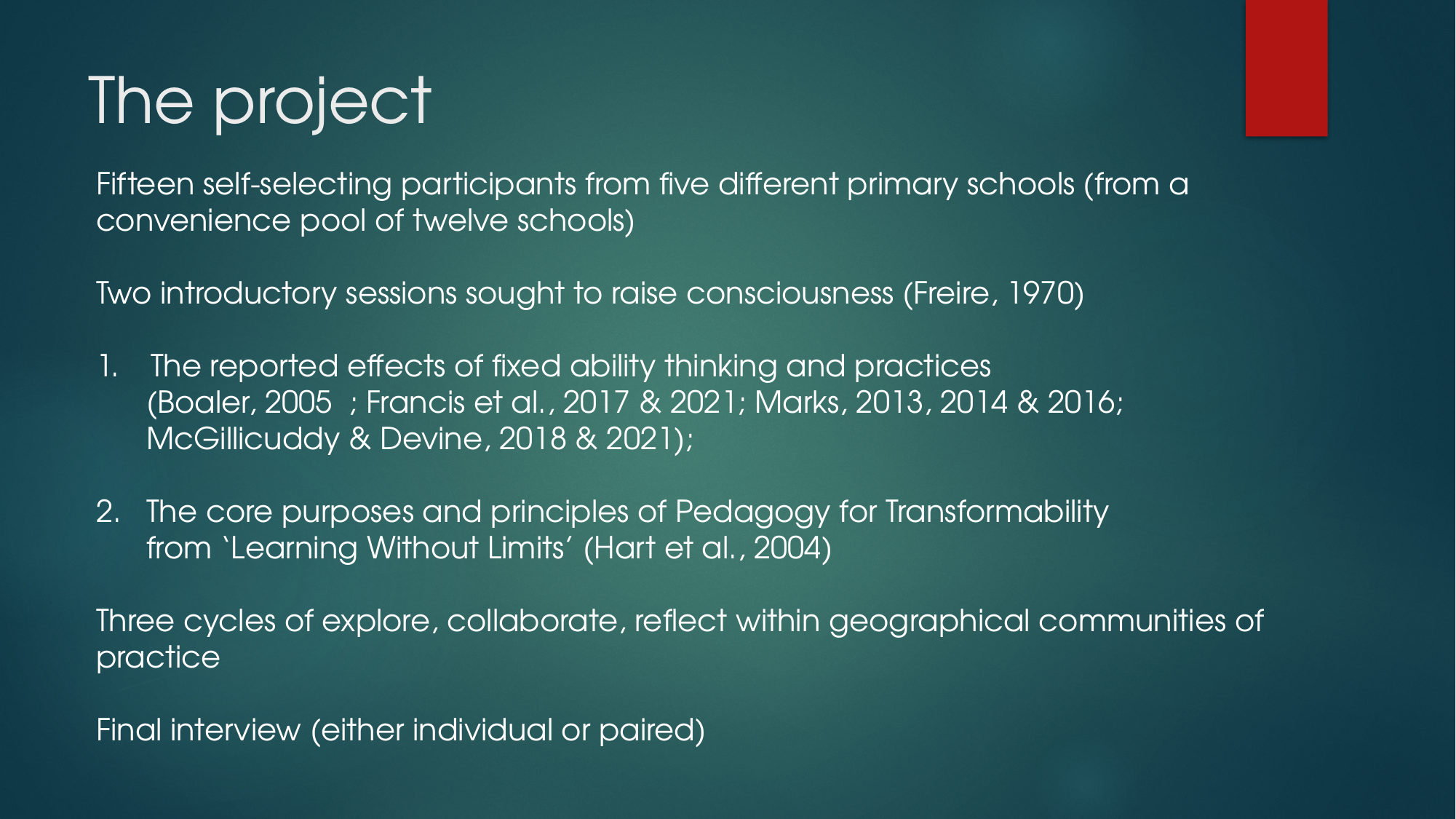

# The project
Fifteen self-selecting participants from five different primary schools (from a convenience pool of twelve schools)

Two introductory sessions sought to raise consciousness (Freire, 1970)

The reported effects of fixed ability thinking and practices
      (Boaler, 2005  ; Francis et al., 2017 & 2021; Marks, 2013, 2014 & 2016;
      McGillicuddy & Devine, 2018 & 2021);

2.   The core purposes and principles of Pedagogy for Transformability
      from ‘Learning Without Limits’ (Hart et al., 2004)

Three cycles of explore, collaborate, reflect within geographical communities of practice

Final interview (either individual or paired)